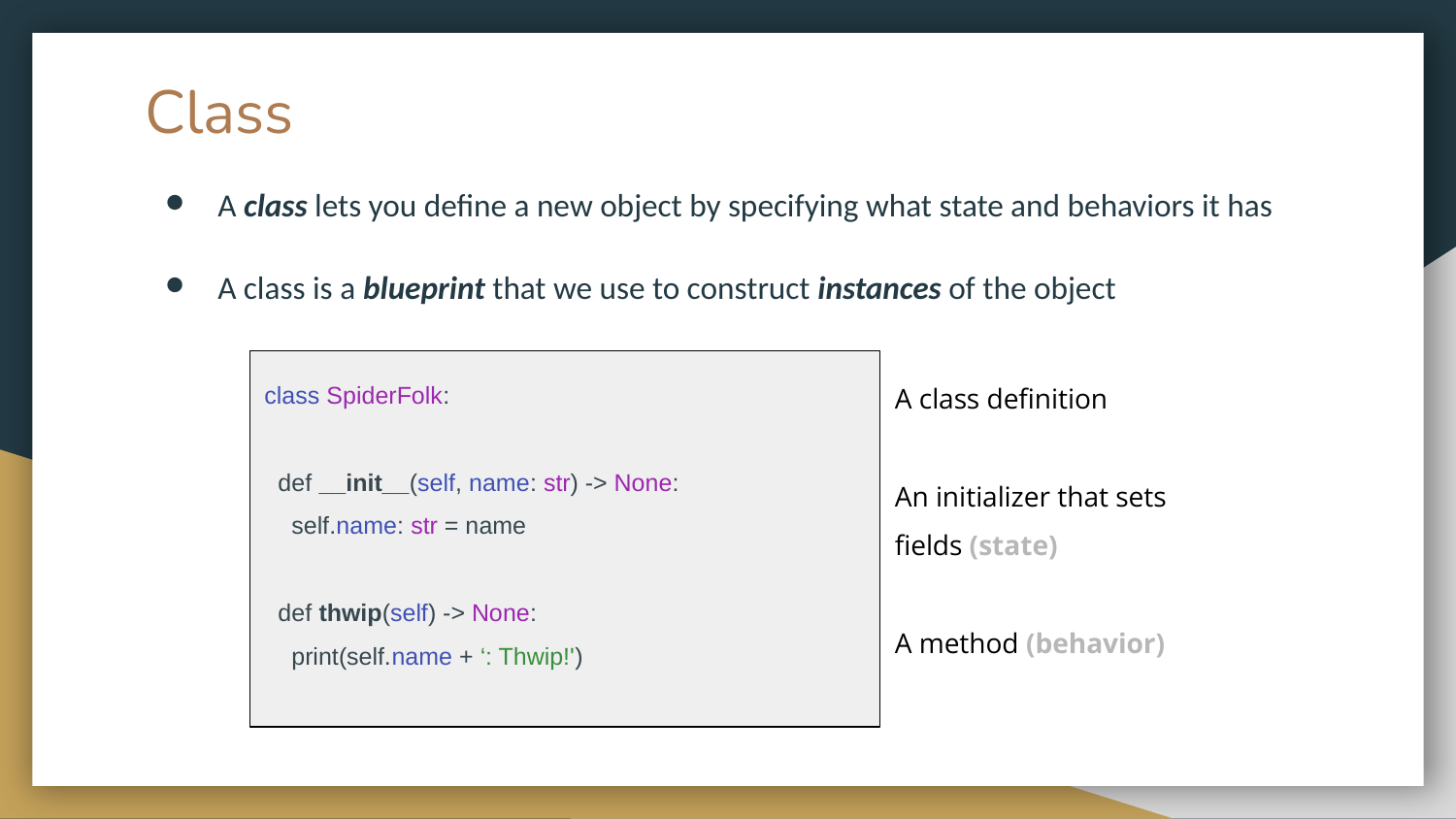

# Class
A class lets you define a new object by specifying what state and behaviors it has
A class is a blueprint that we use to construct instances of the object
class SpiderFolk:

  def __init__(self, name: str) -> None:
    self.name: str = name

  def thwip(self) -> None:
    print(self.name + ‘: Thwip!')

A class definition

An initializer that sets fields (state)

A method (behavior)